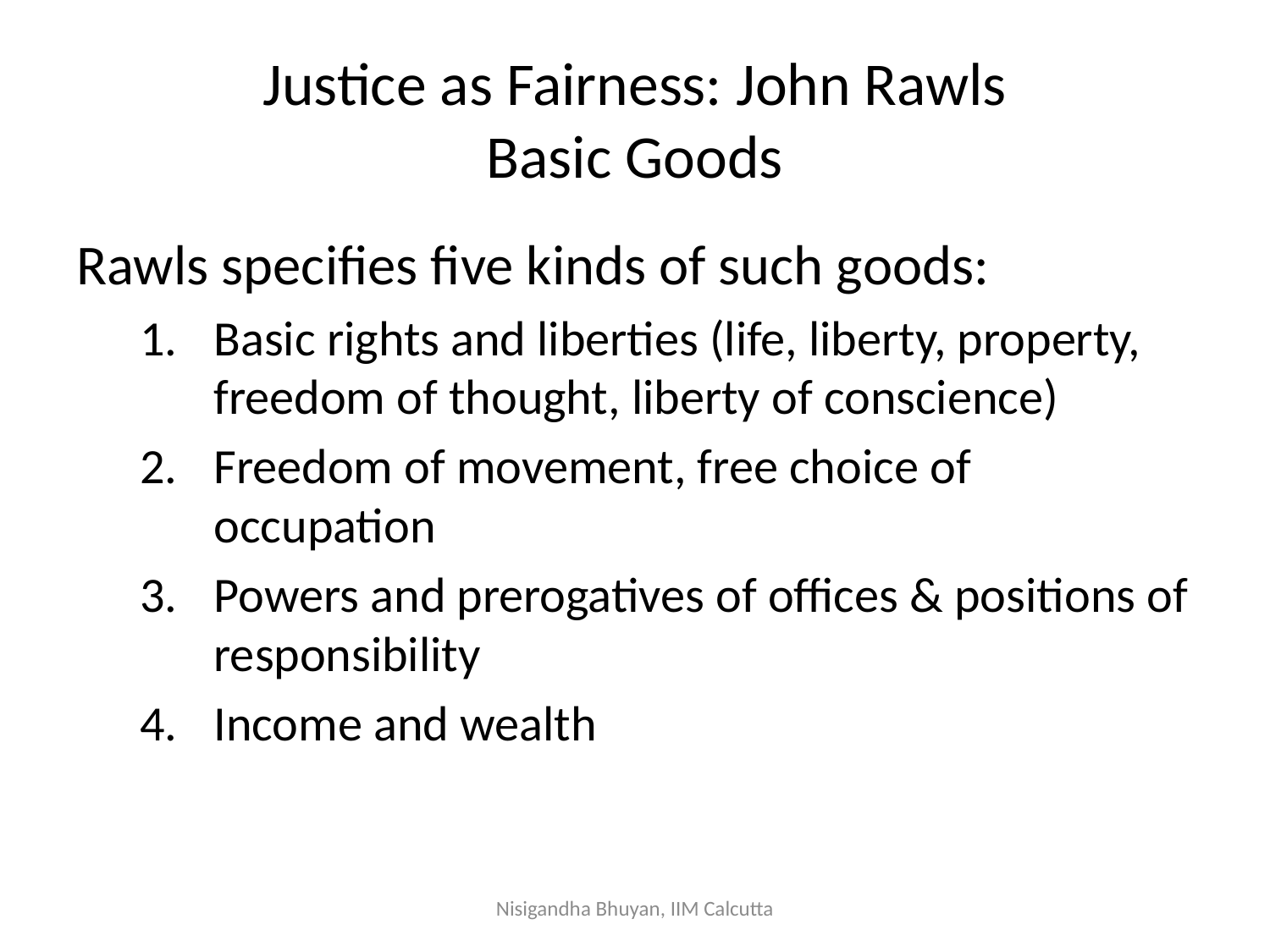

# Justice as Fairness: John Rawls Basic Goods
Rawls specifies five kinds of such goods:
Basic rights and liberties (life, liberty, property, freedom of thought, liberty of conscience)
Freedom of movement, free choice of occupation
Powers and prerogatives of offices & positions of responsibility
Income and wealth

Nisigandha Bhuyan, IIM Calcutta